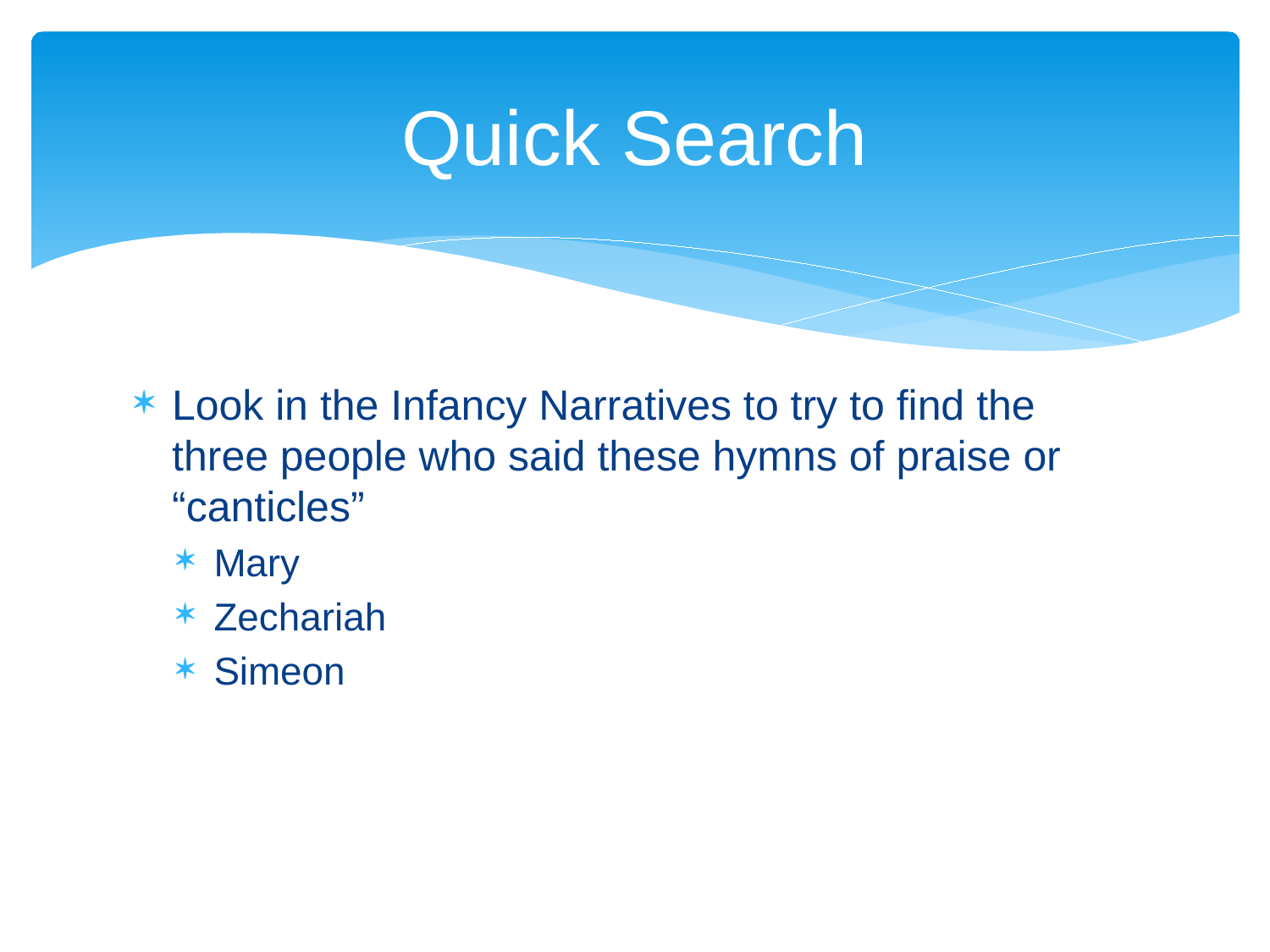

# Quick Search
Look in the Infancy Narratives to try to find the three people who said these hymns of praise or “canticles”
Mary
Zechariah
Simeon